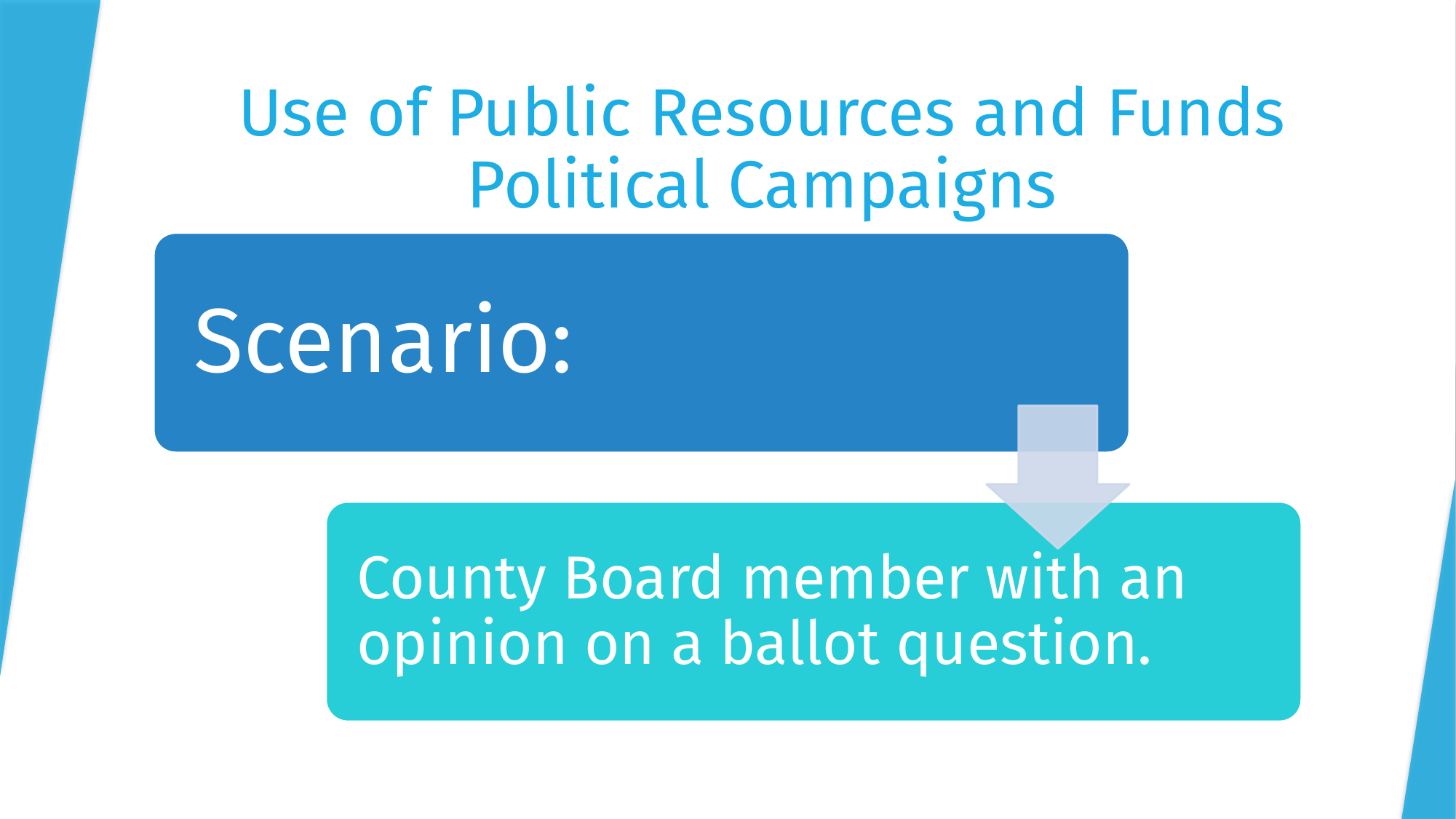

# Use of Public Resources and Funds Political Campaigns
Scenario:
County Board member with an opinion on a ballot question.